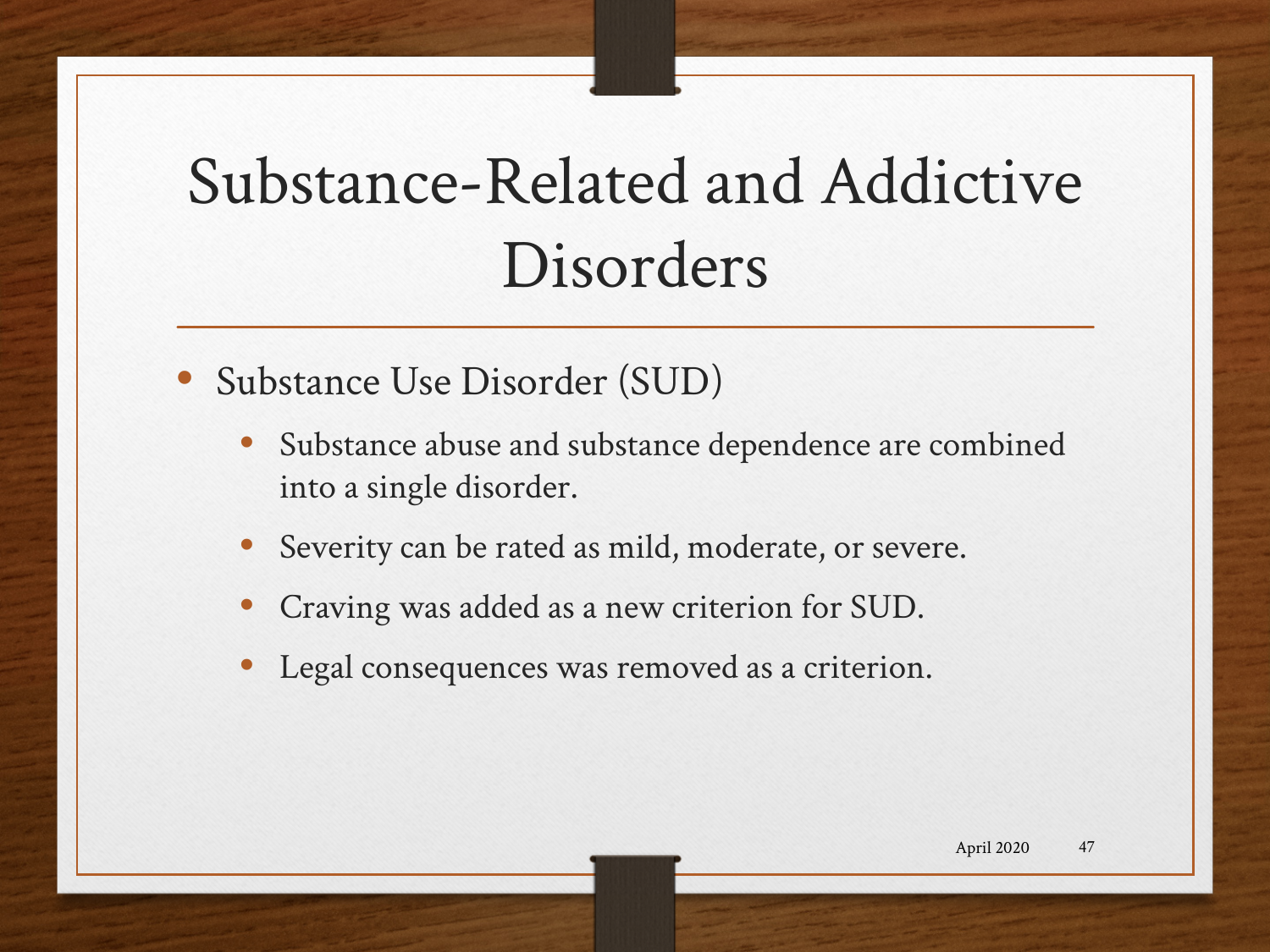

# Substance-Related and Addictive Disorders
Substance Use Disorder (SUD)
Substance abuse and substance dependence are combined into a single disorder.
Severity can be rated as mild, moderate, or severe.
Craving was added as a new criterion for SUD.
Legal consequences was removed as a criterion.
April 2020
47